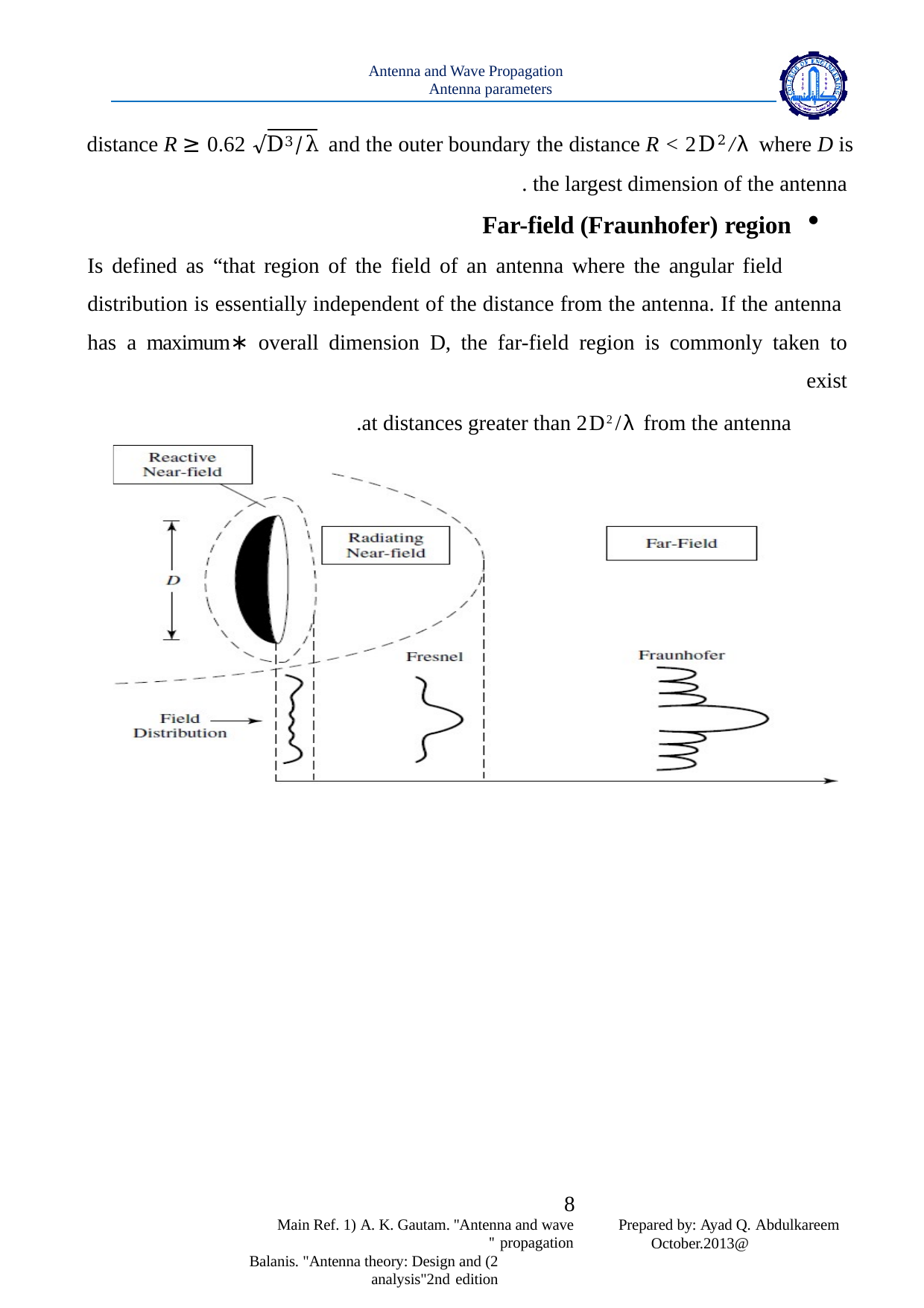

Antenna and Wave Propagation  Antenna parameters

distance R ≥ 0.62 √D3/λ and the outer boundary the distance R < 2D2/λ where D is  the largest dimension of the antenna.
Far-field (Fraunhofer) region
Is defined as “that region of the field of an antenna where the angular field  distribution is essentially independent of the distance from the antenna. If the antenna  has a maximum∗ overall dimension D, the far-field region is commonly taken to exist
at distances greater than 2D2/λ from the antenna.

8
Main Ref. 1) A. K. Gautam. ''Antenna and wave propagation ''
2) Balanis. "Antenna theory: Design and analysis"2nd edition
Prepared by: Ayad Q. Abdulkareem
@October.2013